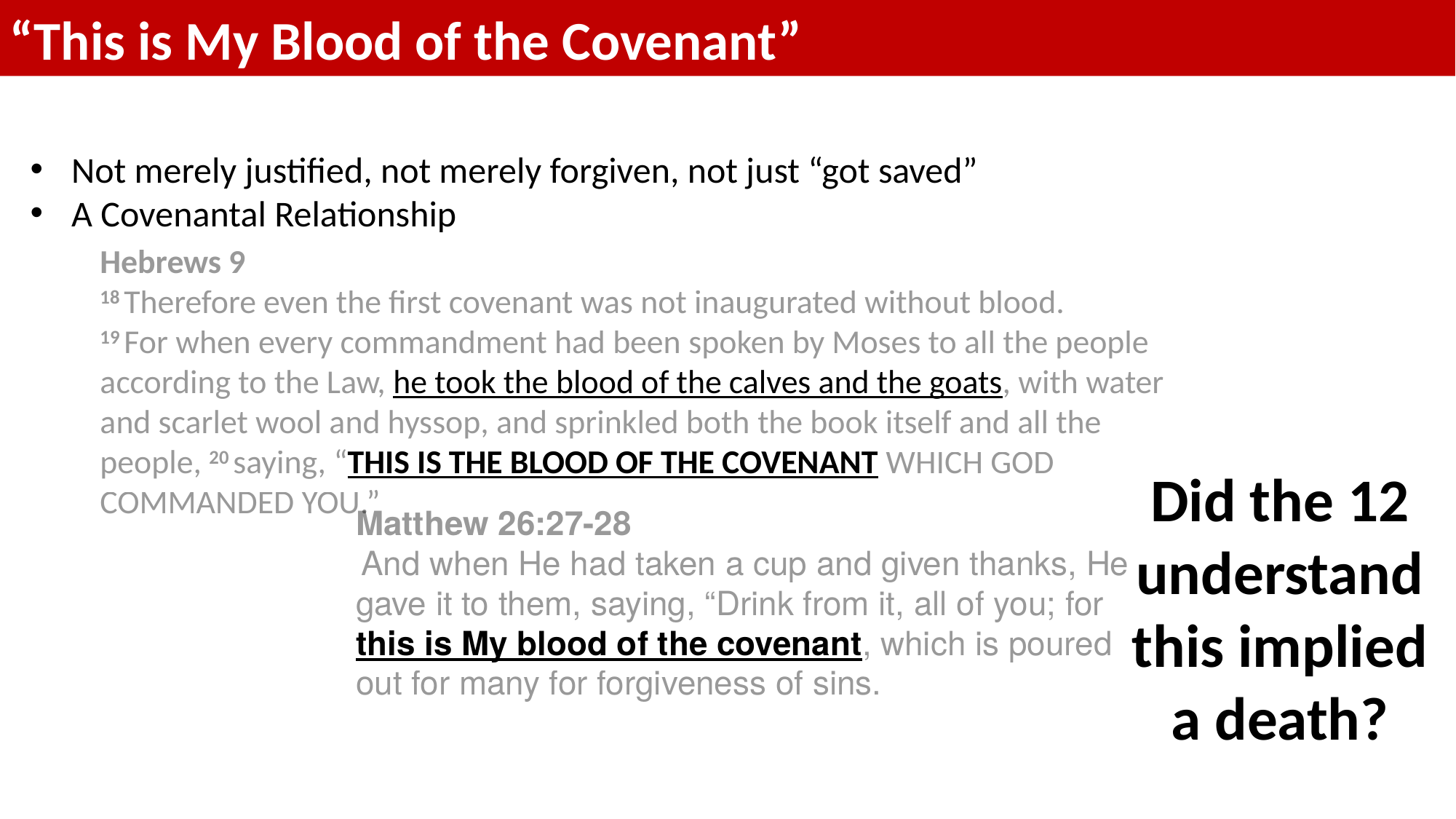

“This is My Blood of the Covenant”
Not merely justified, not merely forgiven, not just “got saved”
A Covenantal Relationship
Hebrews 9
18 Therefore even the first covenant was not inaugurated without blood.
19 For when every commandment had been spoken by Moses to all the people according to the Law, he took the blood of the calves and the goats, with water and scarlet wool and hyssop, and sprinkled both the book itself and all the people, 20 saying, “This is the blood of the covenant which God commanded you.”
Did the 12 understand this implied a death?
Matthew 26:27-28
 And when He had taken a cup and given thanks, He gave it to them, saying, “Drink from it, all of you; for this is My blood of the covenant, which is poured out for many for forgiveness of sins.